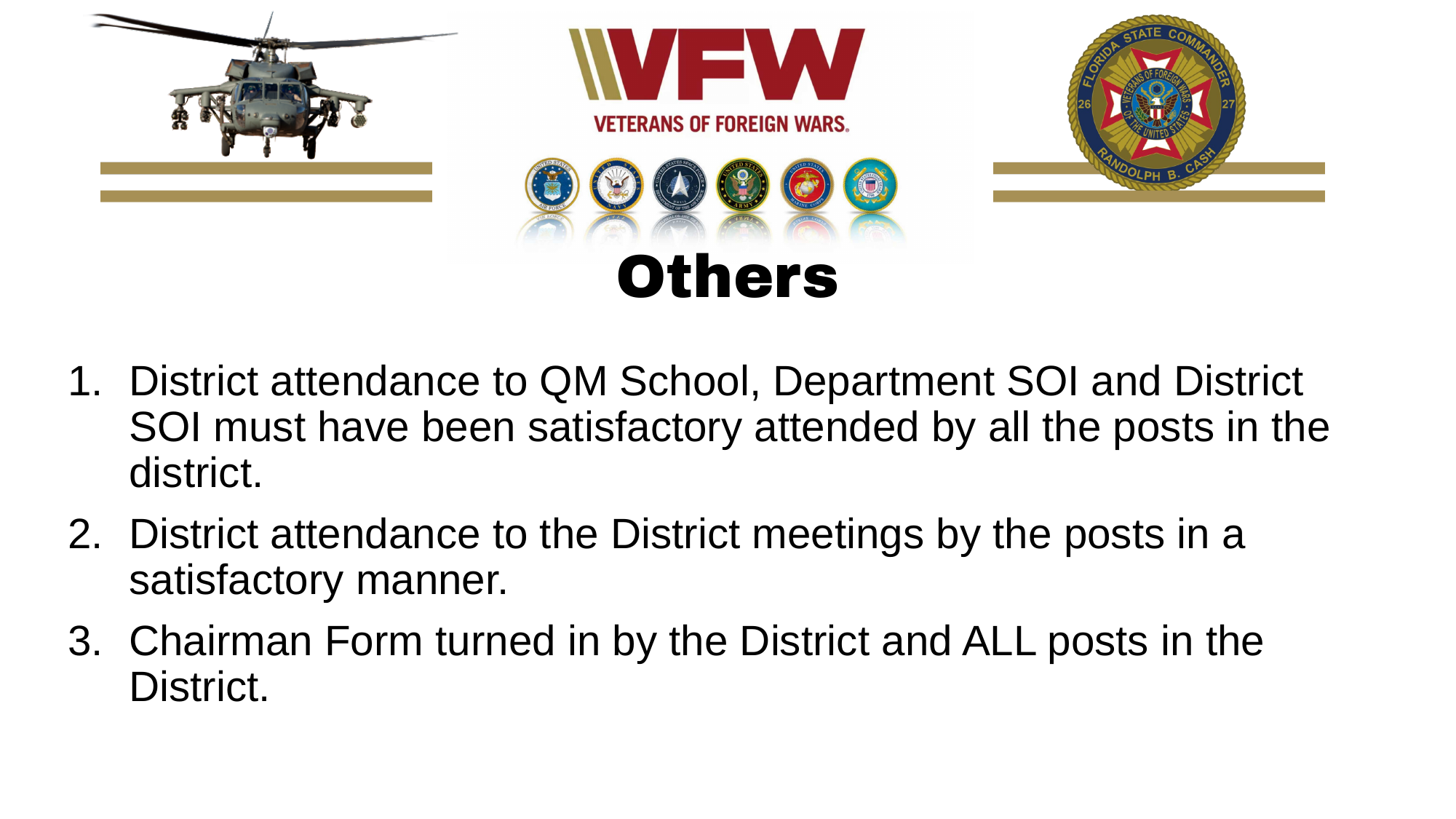

# Others
District attendance to QM School, Department SOI and District SOI must have been satisfactory attended by all the posts in the district.
District attendance to the District meetings by the posts in a satisfactory manner.
Chairman Form turned in by the District and ALL posts in the District.